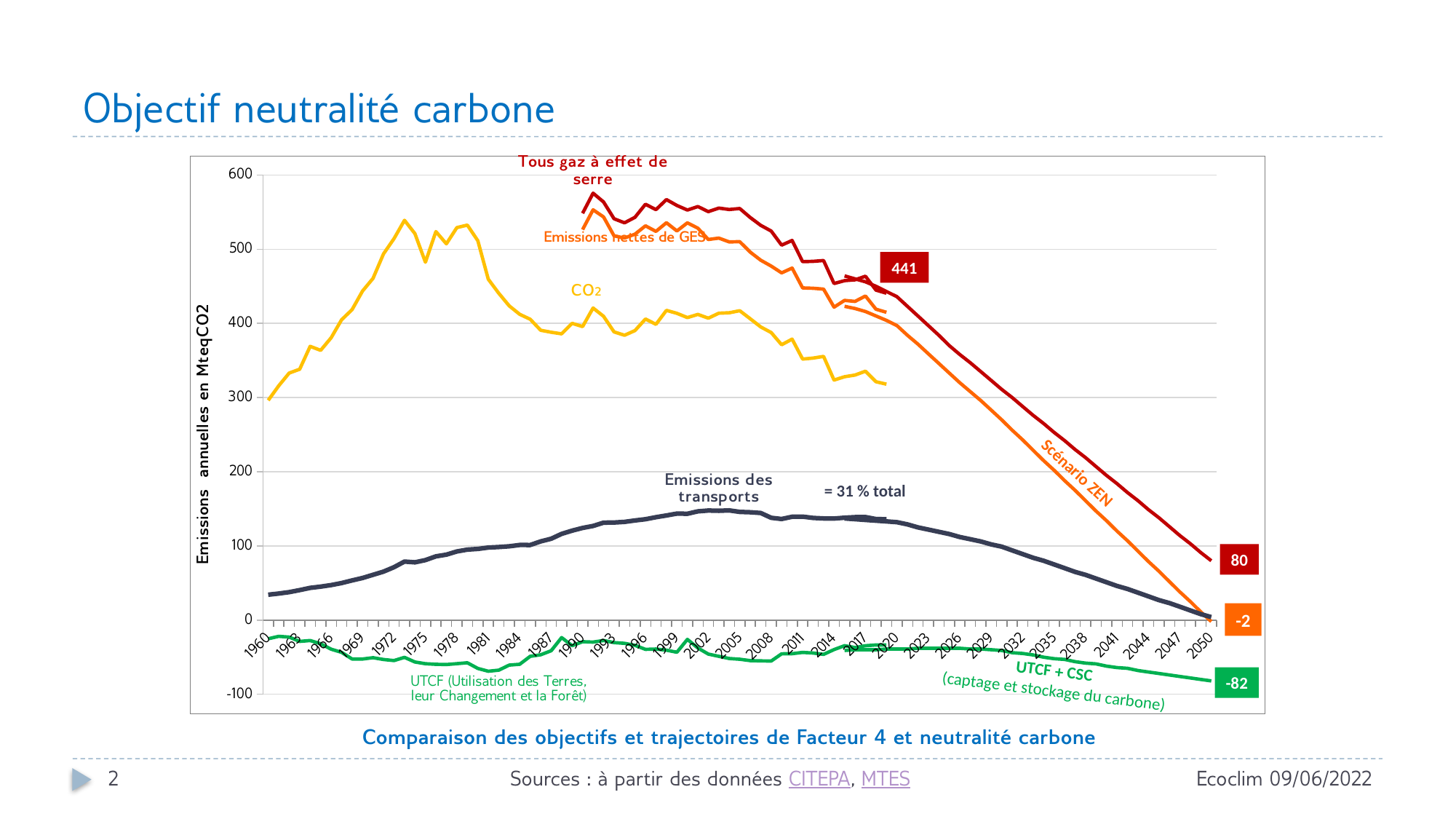

# Objectif neutralité carbone

[unsupported chart]

441
Scénario ZEN
= 31 % total
80
-2
UTCF + CSC
(captage et stockage du carbone)
-82
Comparaison des objectifs et trajectoires de Facteur 4 et neutralité carbone
2
Sources : à partir des données CITEPA, MTES
Ecoclim 09/06/2022